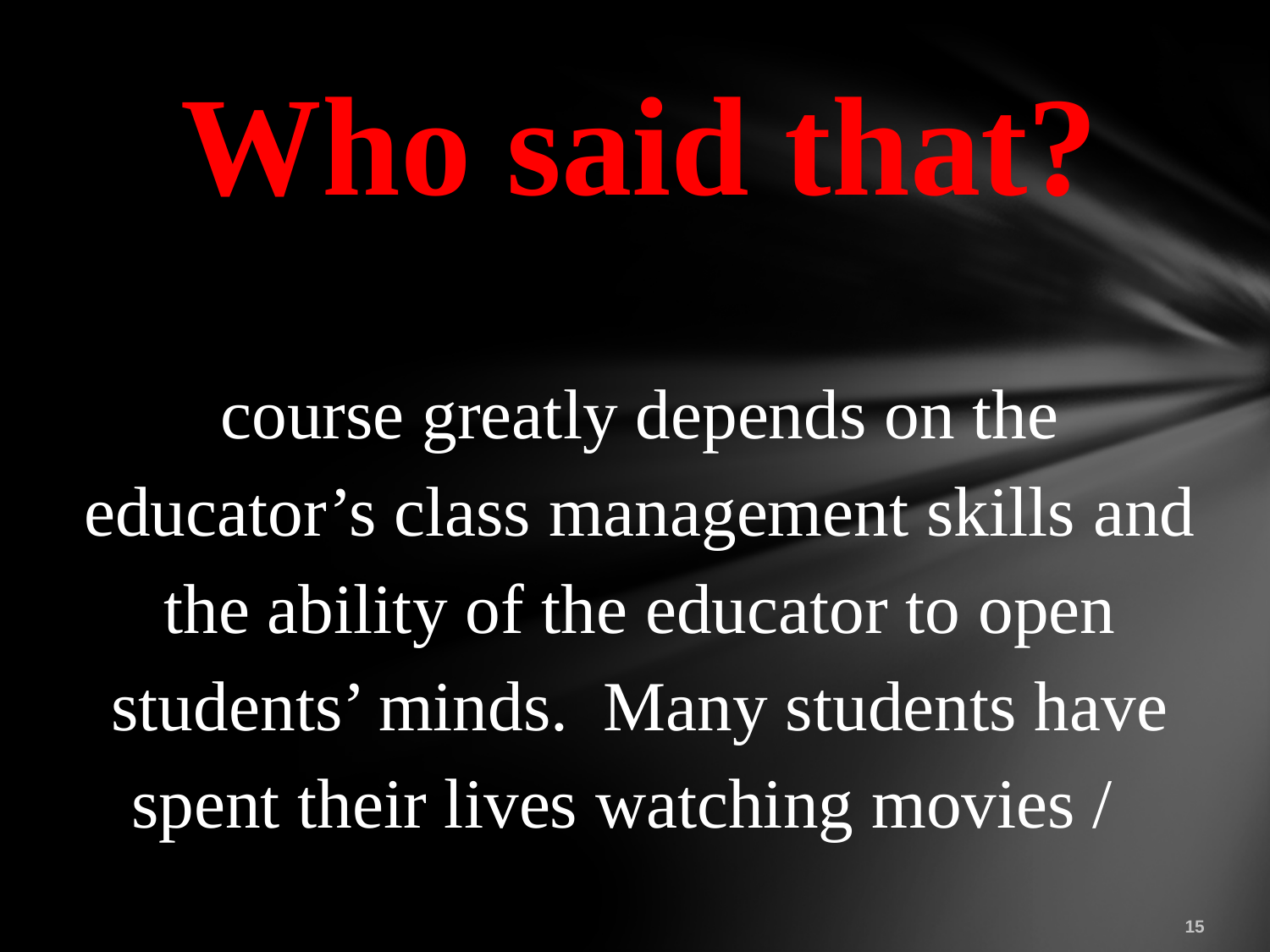

Who said that?

course greatly depends on the educator’s class management skills and the ability of the educator to open students’ minds.  Many students have spent their lives watching movies /
15